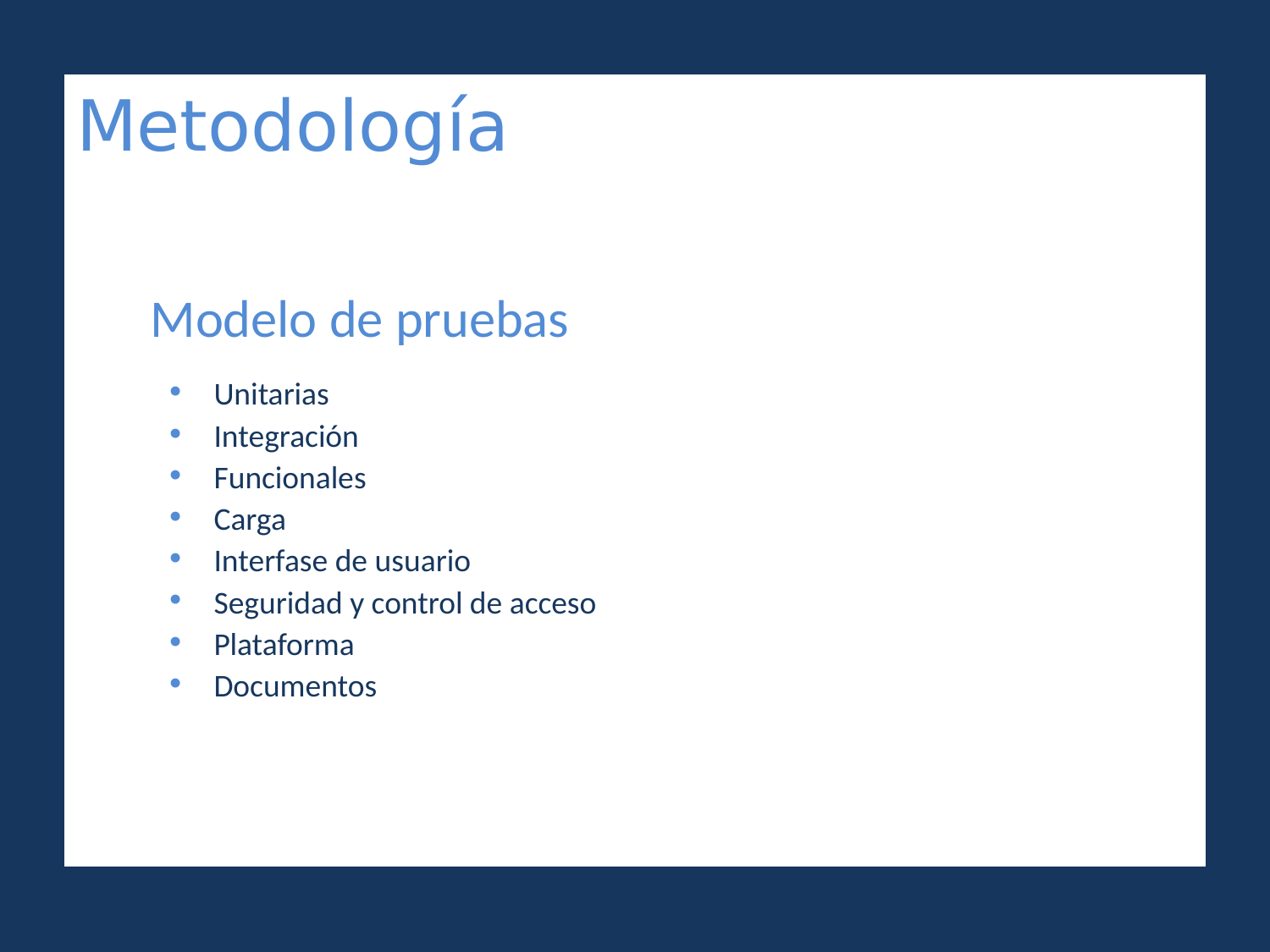

# Metodología
Modelo de pruebas

Unitarias
Integración
Funcionales
Carga
Interfase de usuario
Seguridad y control de acceso
Plataforma
Documentos